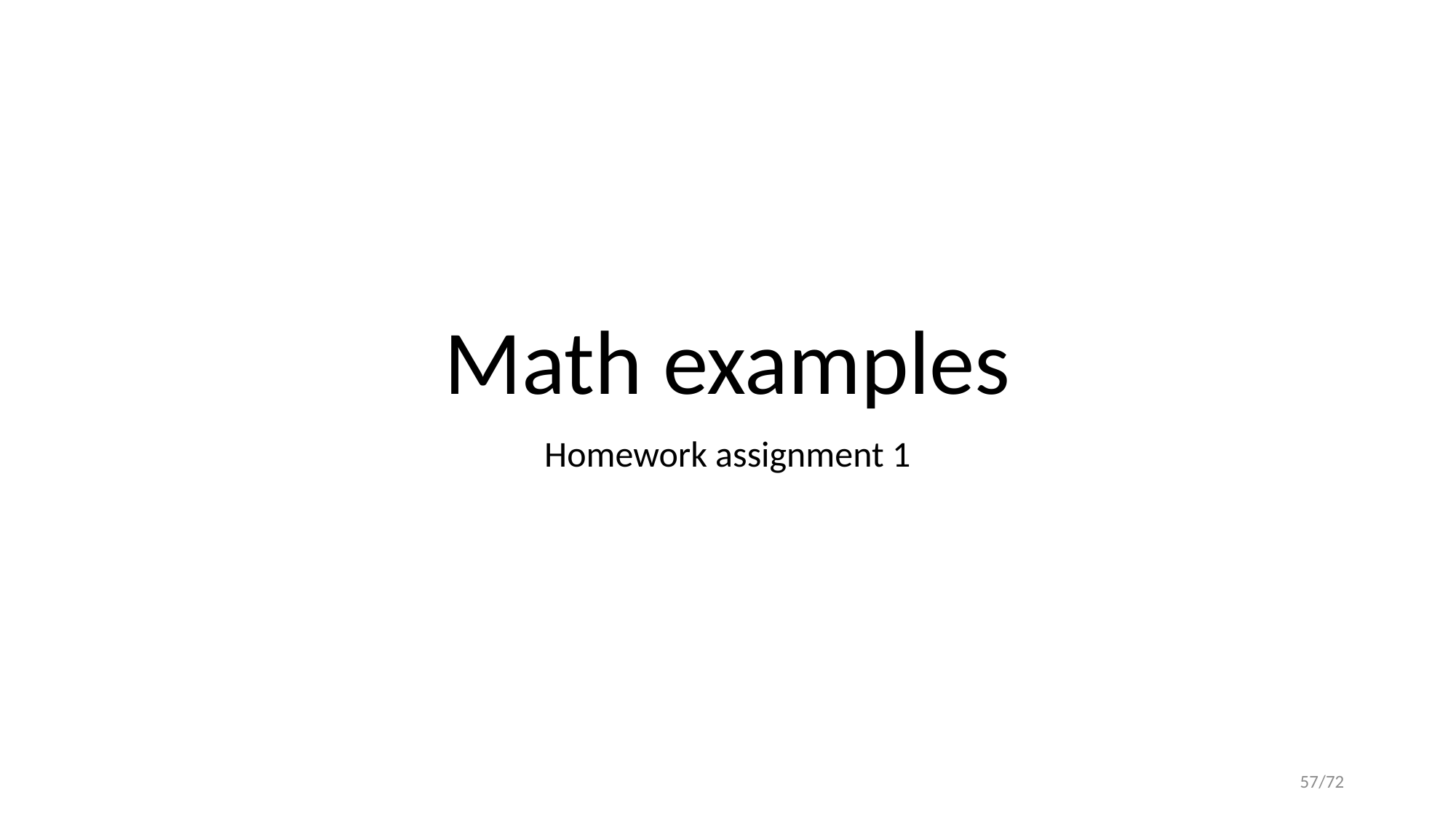

# Math examples
Homework assignment 1
57/72